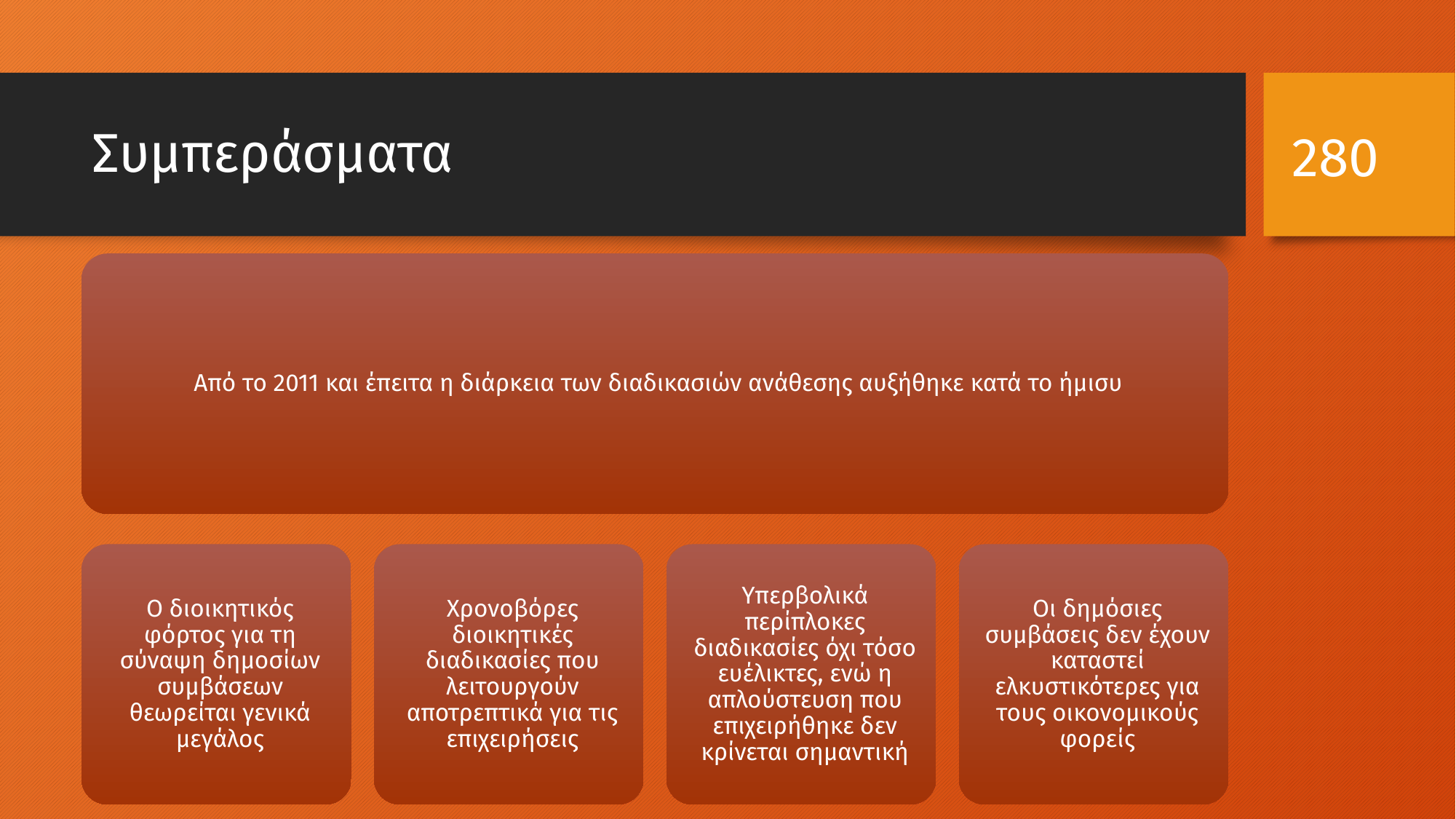

280
# Συμπεράσματα
Από το 2011 και έπειτα η διάρκεια των διαδικασιών ανάθεσης αυξήθηκε κατά το ήμισυ
Ο διοικητικός φόρτος για τη σύναψη δημοσίων συμβάσεων θεωρείται γενικά μεγάλος
Χρονοβόρες διοικητικές διαδικασίες που λειτουργούν αποτρεπτικά για τις επιχειρήσεις
Υπερβολικά περίπλοκες διαδικασίες όχι τόσο ευέλικτες, ενώ η απλούστευση που επιχειρήθηκε δεν κρίνεται σημαντική
Οι δημόσιες συμβάσεις δεν έχουν καταστεί ελκυστικότερες για τους οικονομικούς φορείς